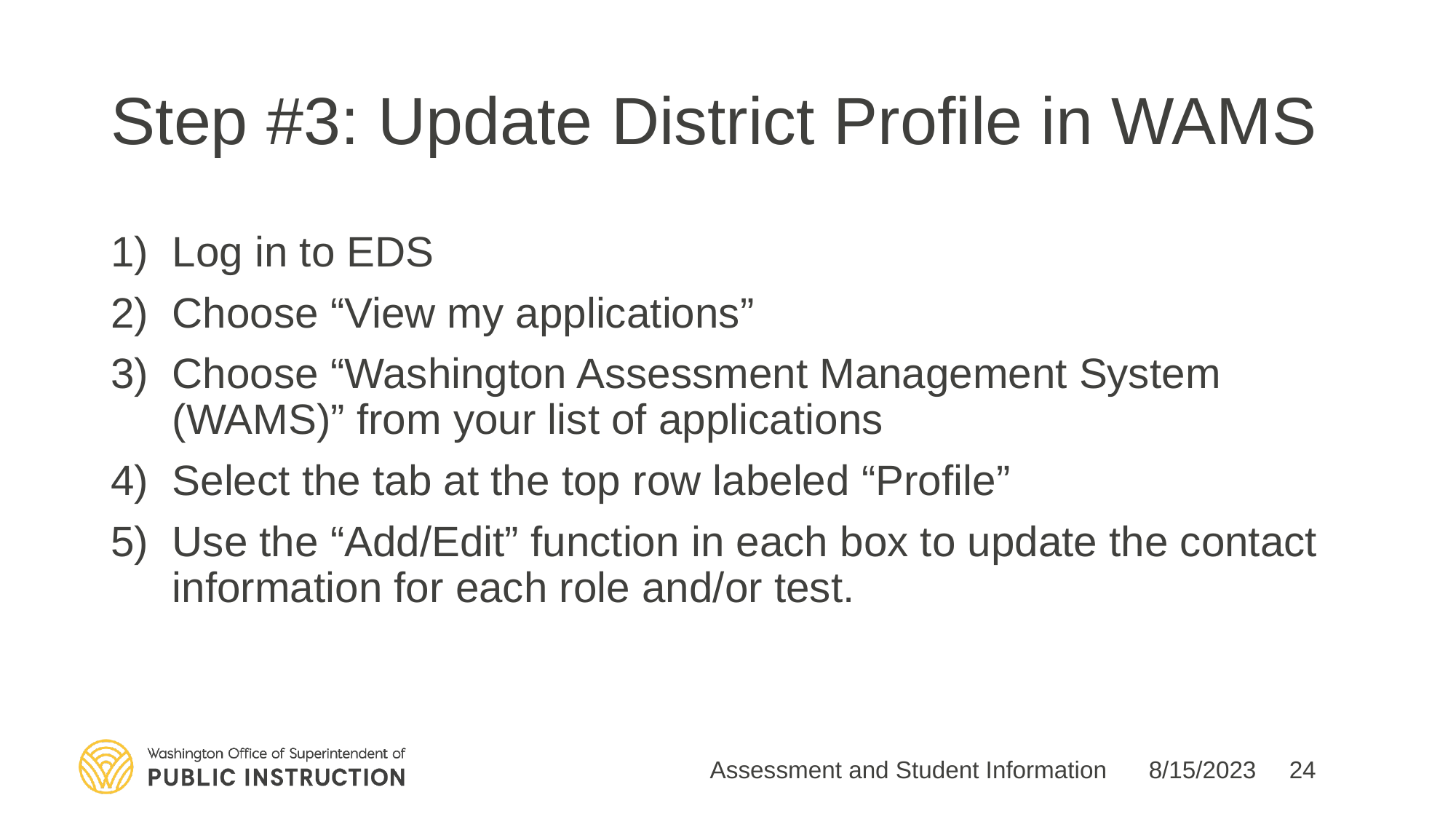

# Step #3: Update District Profile in WAMS
Log in to EDS
Choose “View my applications”
Choose “Washington Assessment Management System (WAMS)” from your list of applications
Select the tab at the top row labeled “Profile”
Use the “Add/Edit” function in each box to update the contact information for each role and/or test.
Assessment and Student Information
8/15/2023
24